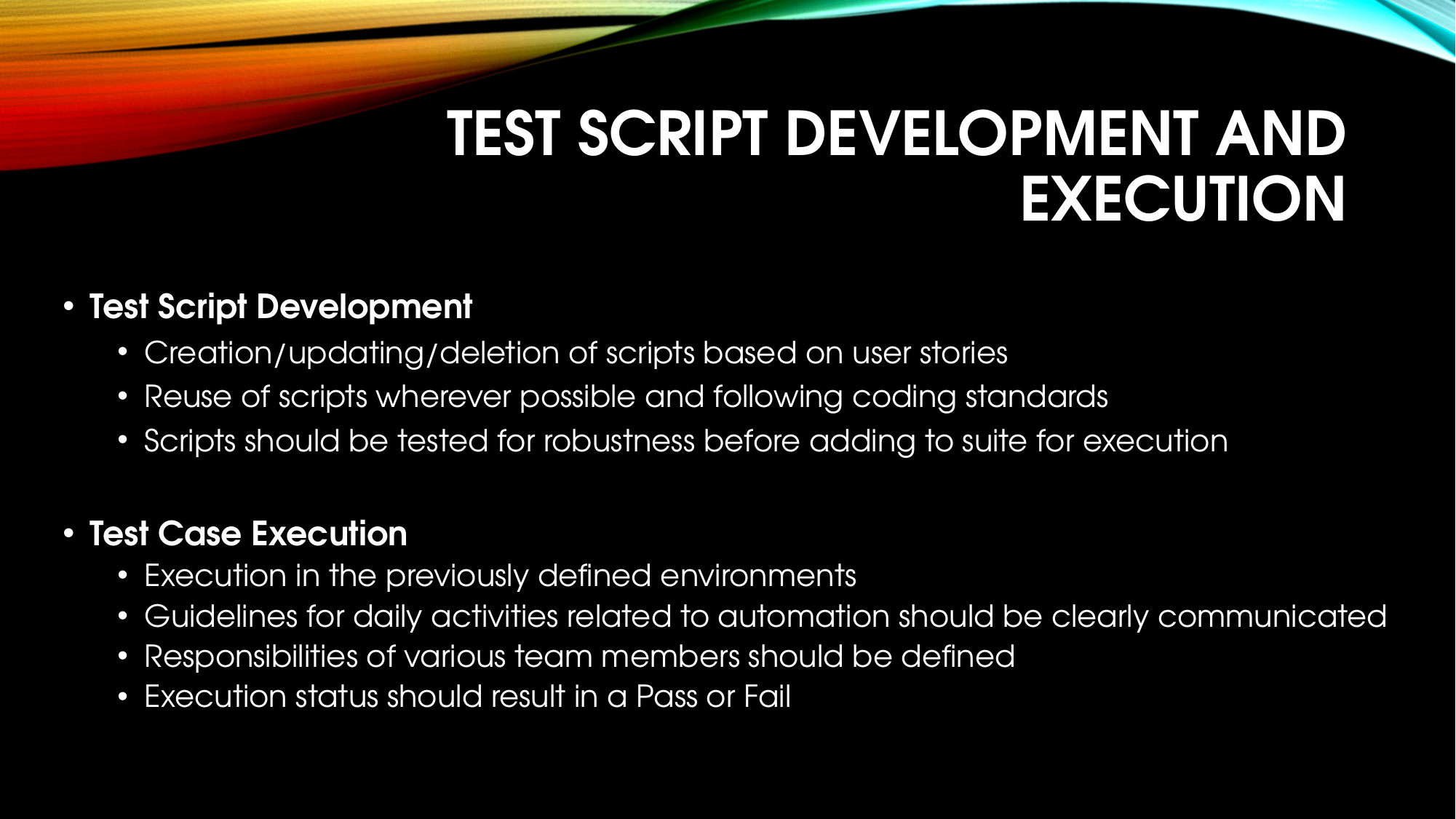

# TEST SCRIPT DEVELOPMENT AND EXECUTION
Test Script Development
Creation/updating/deletion of scripts based on user stories
Reuse of scripts wherever possible and following coding standards
Scripts should be tested for robustness before adding to suite for execution

Test Case Execution
Execution in the previously defined environments
Guidelines for daily activities related to automation should be clearly communicated
Responsibilities of various team members should be defined
Execution status should result in a Pass or Fail